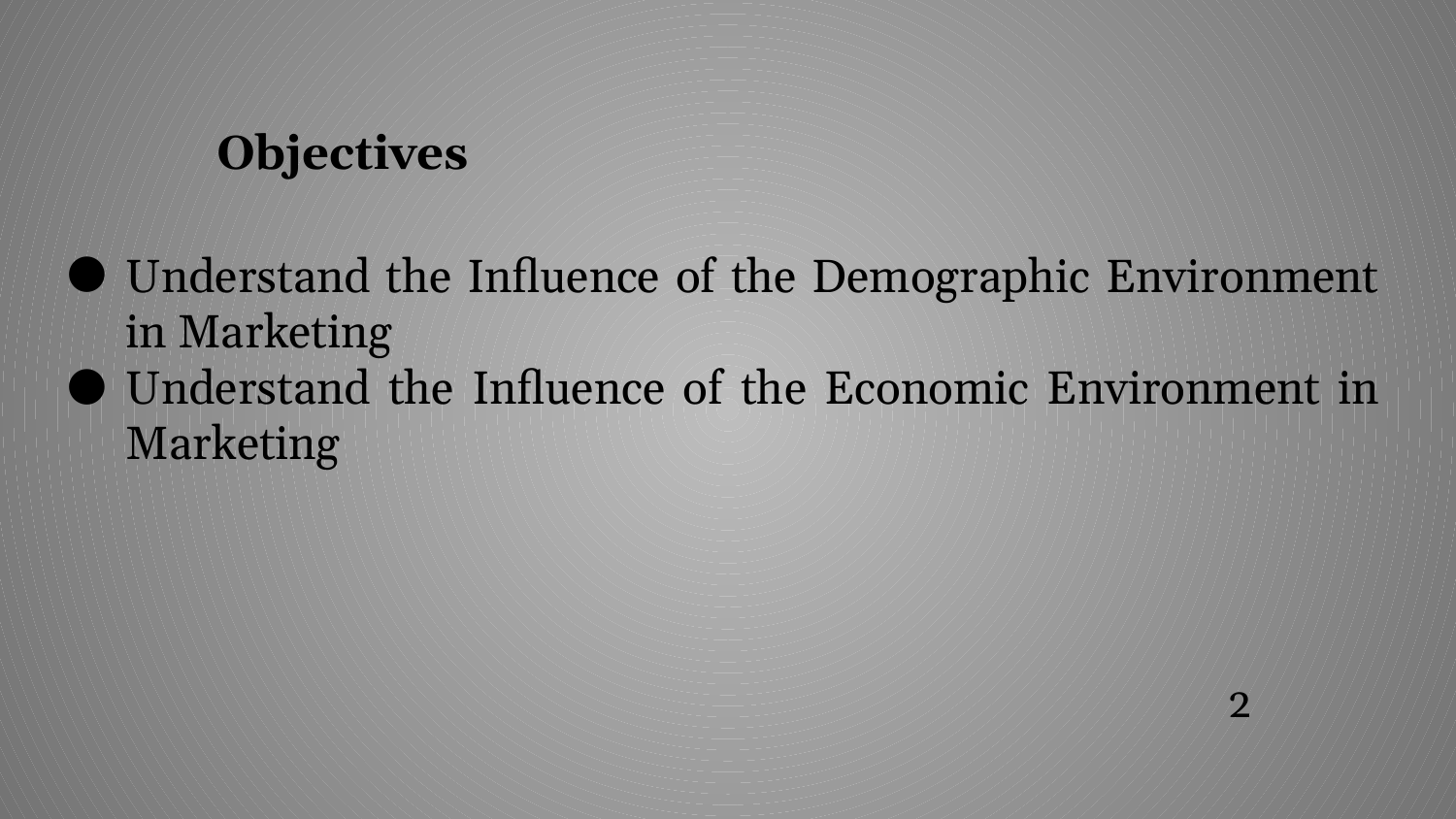

# Objectives
Understand the Influence of the Demographic Environment in Marketing
Understand the Influence of the Economic Environment in Marketing

2